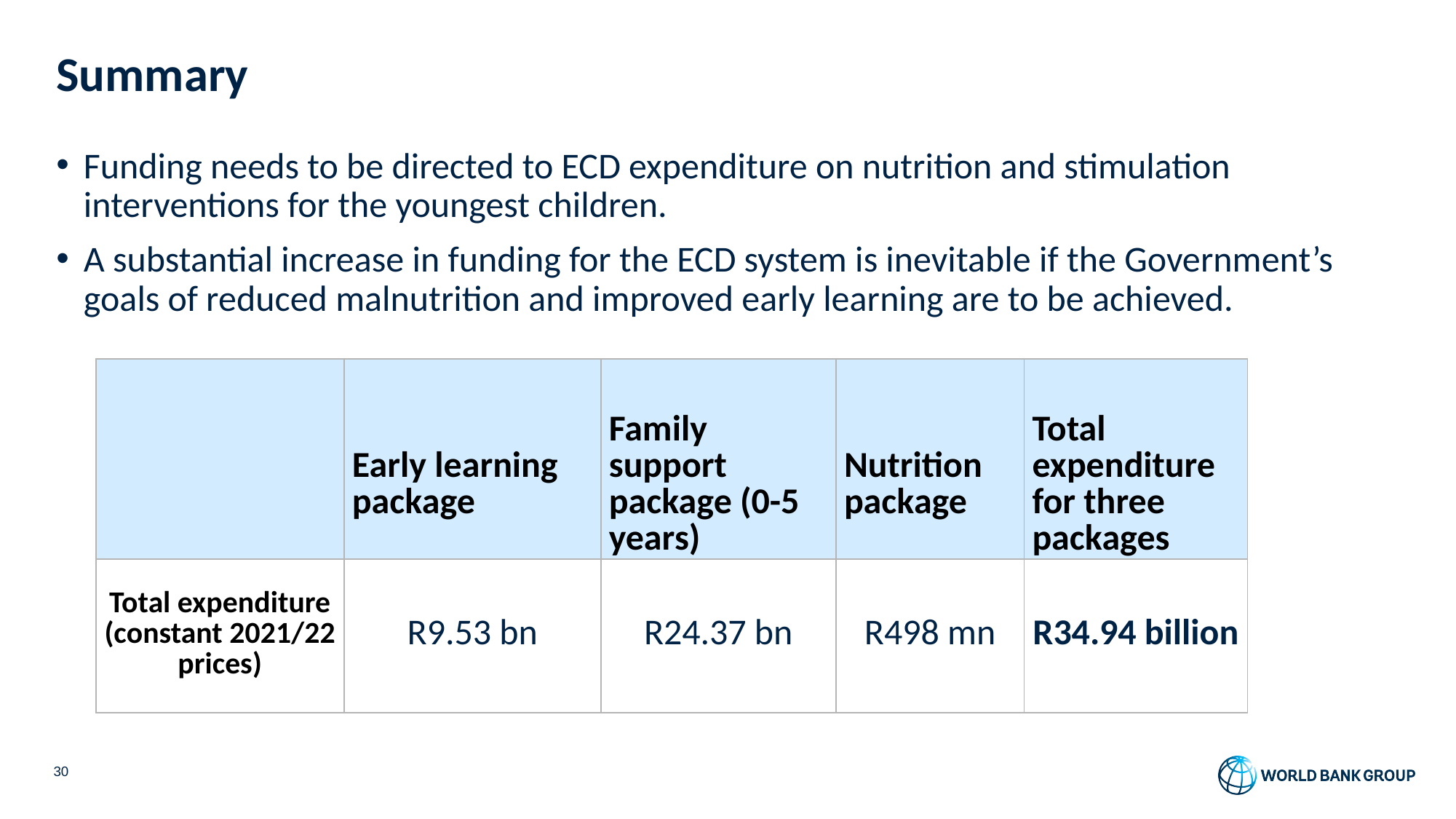

# Summary
Funding needs to be directed to ECD expenditure on nutrition and stimulation interventions for the youngest children.
A substantial increase in funding for the ECD system is inevitable if the Government’s goals of reduced malnutrition and improved early learning are to be achieved.
|  | Early learning package | Family support package (0-5 years) | Nutrition package | Total expenditure for three packages |
| --- | --- | --- | --- | --- |
| Total expenditure (constant 2021/22 prices) | R9.53 bn | R24.37 bn | R498 mn | R34.94 billion |